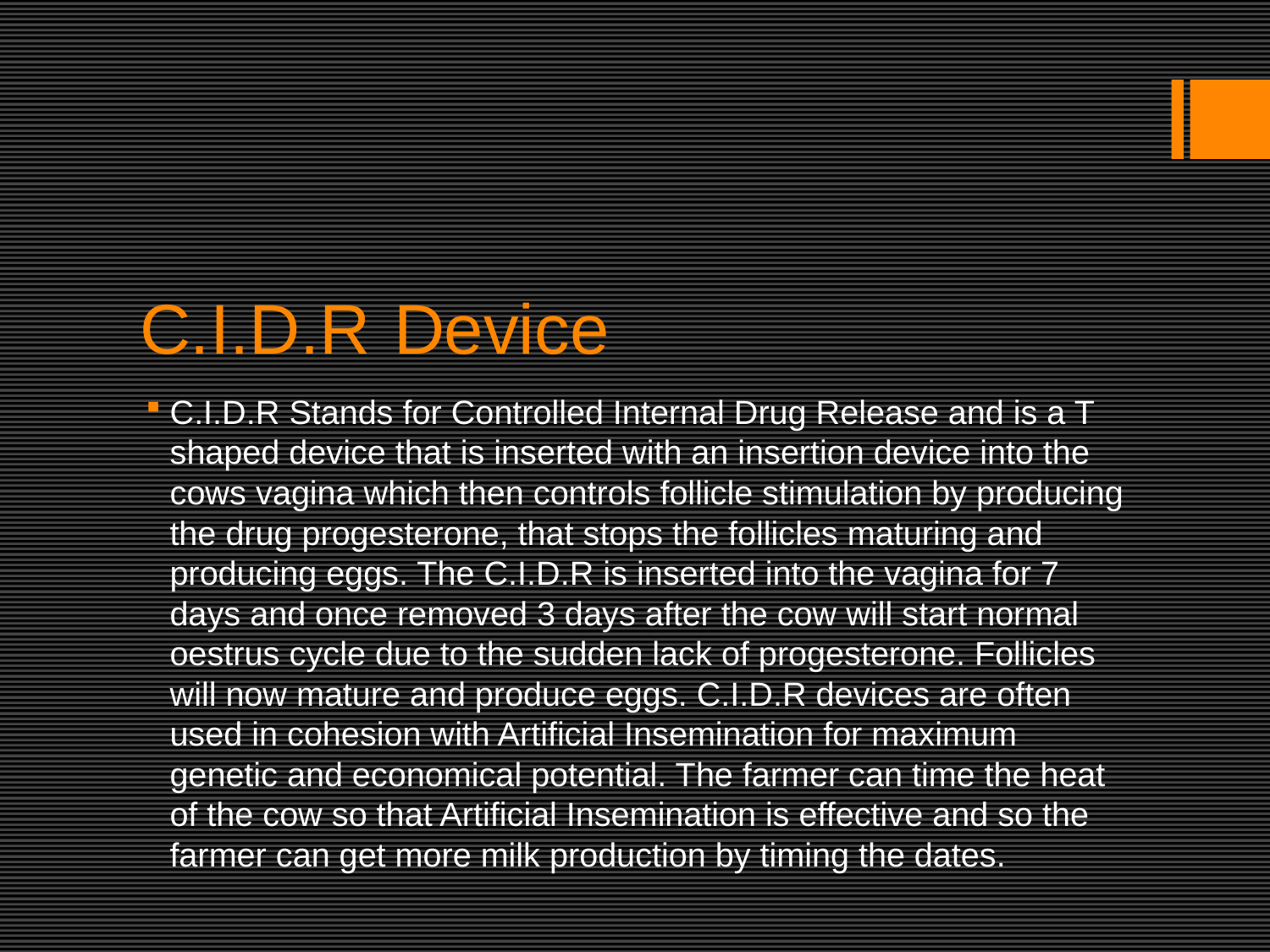

# C.I.D.R	Device
C.I.D.R Stands for Controlled Internal Drug Release and is a T shaped device that is inserted with an insertion device into the cows vagina which then controls follicle stimulation by producing the drug progesterone, that stops the follicles maturing and producing eggs. The C.I.D.R is inserted into the vagina for 7 days and once removed 3 days after the cow will start normal oestrus cycle due to the sudden lack of progesterone. Follicles will now mature and produce eggs. C.I.D.R devices are often used in cohesion with Artificial Insemination for maximum genetic and economical potential. The farmer can time the heat of the cow so that Artificial Insemination is effective and so the farmer can get more milk production by timing the dates.